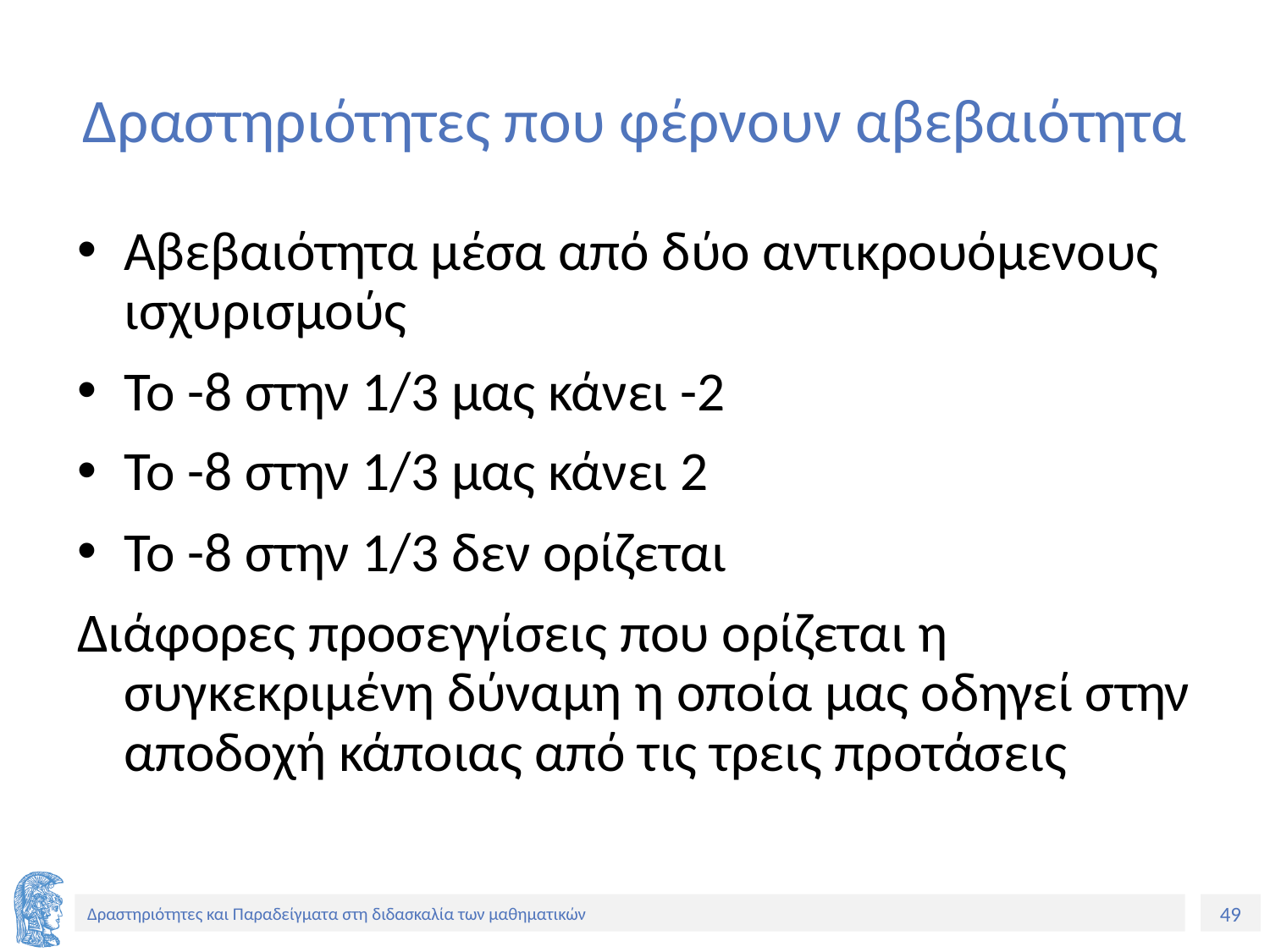

# Δραστηριότητες που φέρνουν αβεβαιότητα
Αβεβαιότητα μέσα από δύο αντικρουόμενους ισχυρισμούς
Το -8 στην 1/3 μας κάνει -2
Το -8 στην 1/3 μας κάνει 2
Το -8 στην 1/3 δεν ορίζεται
Διάφορες προσεγγίσεις που ορίζεται η συγκεκριμένη δύναμη η οποία μας οδηγεί στην αποδοχή κάποιας από τις τρεις προτάσεις